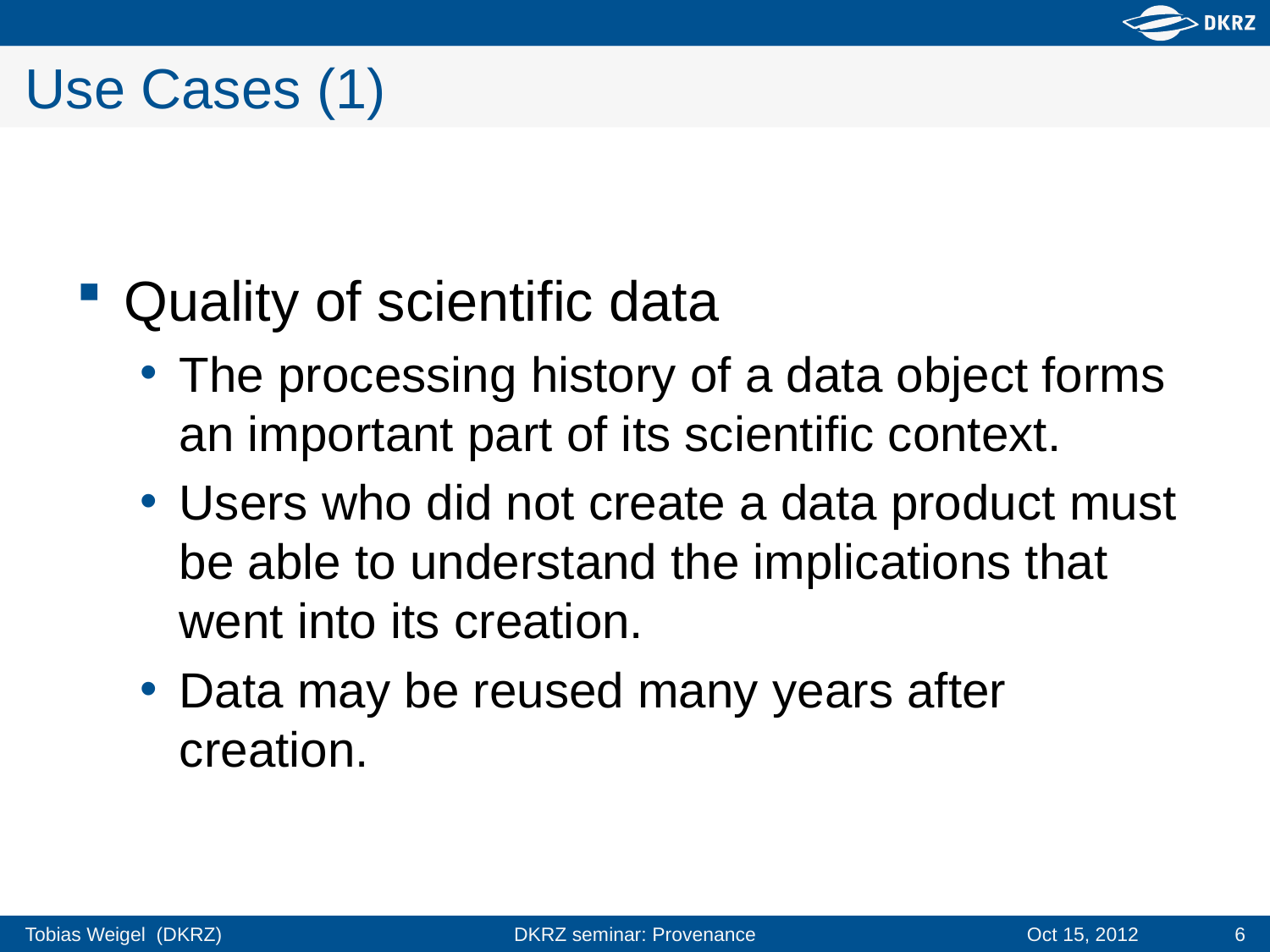

# Use Cases (1)
Quality of scientific data
The processing history of a data object forms an important part of its scientific context.
Users who did not create a data product must be able to understand the implications that went into its creation.
Data may be reused many years after creation.
6
DKRZ seminar: Provenance
Oct 15, 2012